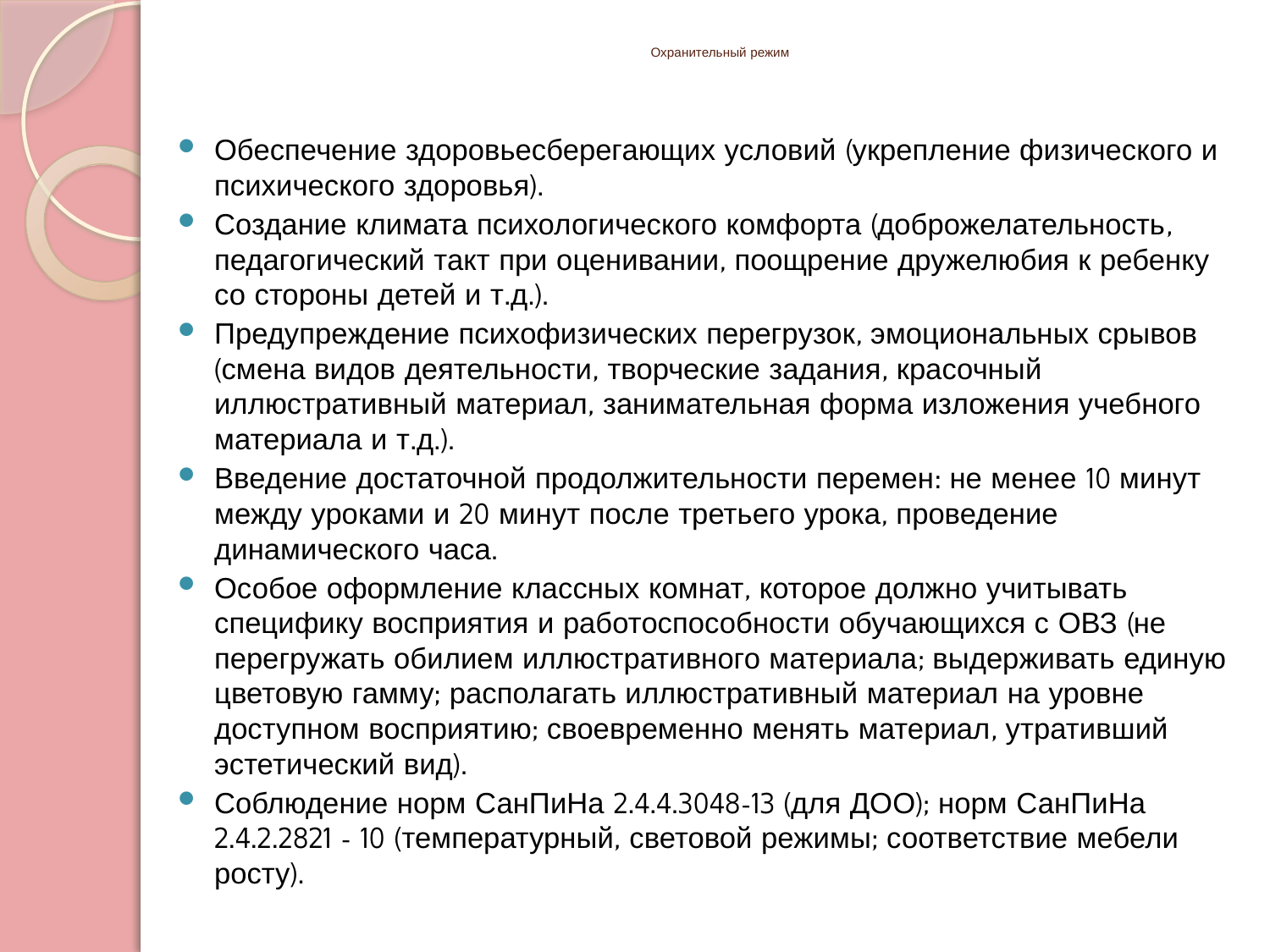

# Охранительный режим

Обеспечение здоровьесберегающих условий (укрепление физического и психического здоровья).
Создание климата психологического комфорта (доброжелательность, педагогический такт при оценивании, поощрение дружелюбия к ребенку со стороны детей и т.д.).
Предупреждение психофизических перегрузок, эмоциональных срывов (смена видов деятельности, творческие задания, красочный иллюстративный материал, занимательная форма изложения учебного материала и т.д.).
Введение достаточной продолжительности перемен: не менее 10 минут между уроками и 20 минут после третьего урока, проведение динамического часа.
Особое оформление классных комнат, которое должно учитывать специфику восприятия и работоспособности обучающихся с ОВЗ (не перегружать обилием иллюстративного материала; выдерживать единую цветовую гамму; располагать иллюстративный материал на уровне доступном восприятию; своевременно менять материал, утративший эстетический вид).
Соблюдение норм СанПиНа 2.4.4.3048-13 (для ДОО); норм СанПиНа 2.4.2.2821 - 10 (температурный, световой режимы; соответствие мебели росту).